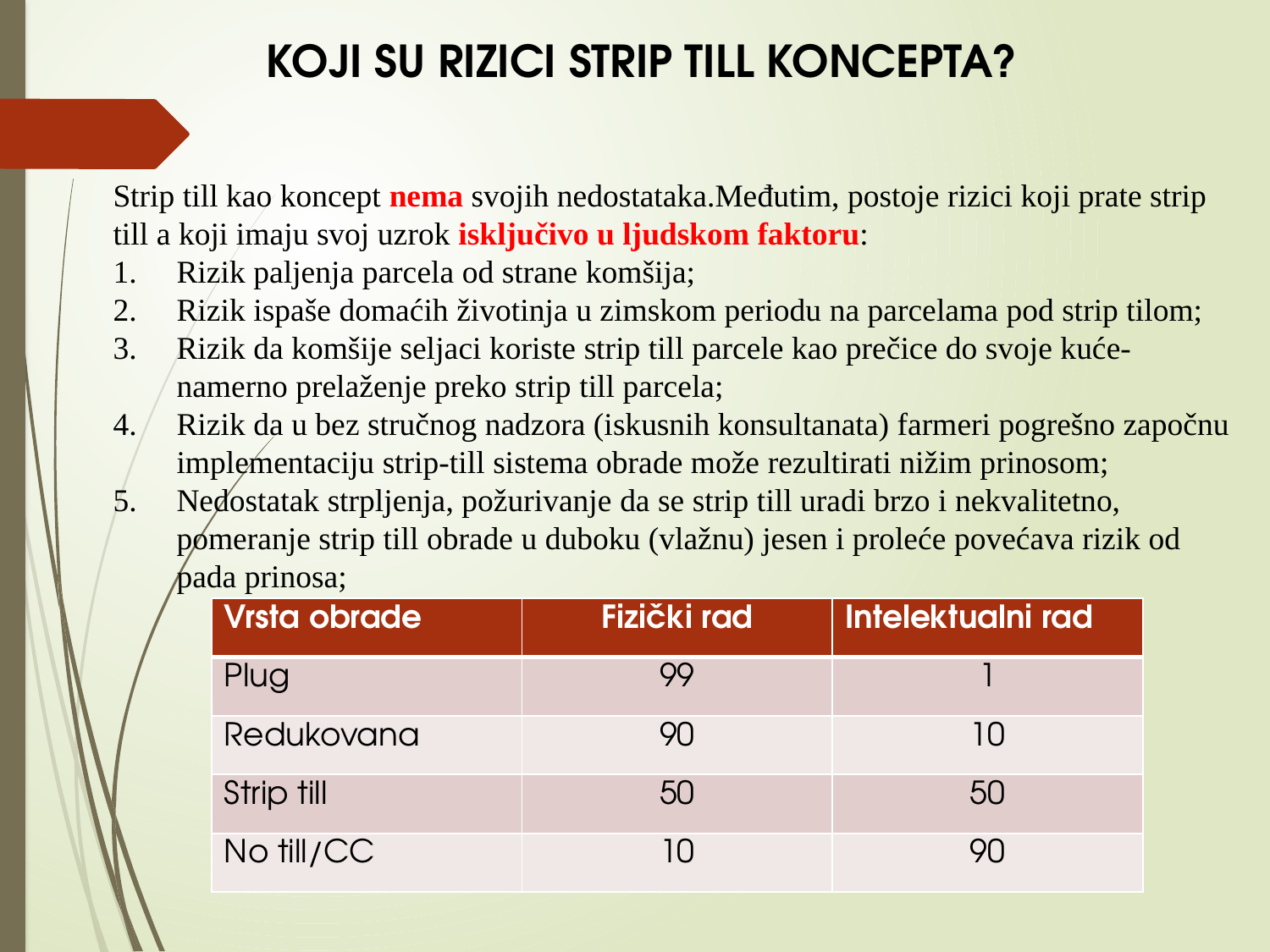

KOJI SU RIZICI STRIP TILL KONCEPTA?
Strip till kao koncept nema svojih nedostataka.Međutim, postoje rizici koji prate strip till a koji imaju svoj uzrok isključivo u ljudskom faktoru:
Rizik paljenja parcela od strane komšija;
Rizik ispaše domaćih životinja u zimskom periodu na parcelama pod strip tilom;
Rizik da komšije seljaci koriste strip till parcele kao prečice do svoje kuće- namerno prelaženje preko strip till parcela;
Rizik da u bez stručnog nadzora (iskusnih konsultanata) farmeri pogrešno započnu implementaciju strip-till sistema obrade može rezultirati nižim prinosom;
Nedostatak strpljenja, požurivanje da se strip till uradi brzo i nekvalitetno, pomeranje strip till obrade u duboku (vlažnu) jesen i proleće povećava rizik od pada prinosa;

| Vrsta obrade | Fizički rad | Intelektualni rad |
| --- | --- | --- |
| Plug | 99 | 1 |
| Redukovana | 90 | 10 |
| Strip till | 50 | 50 |
| No till/CC | 10 | 90 |